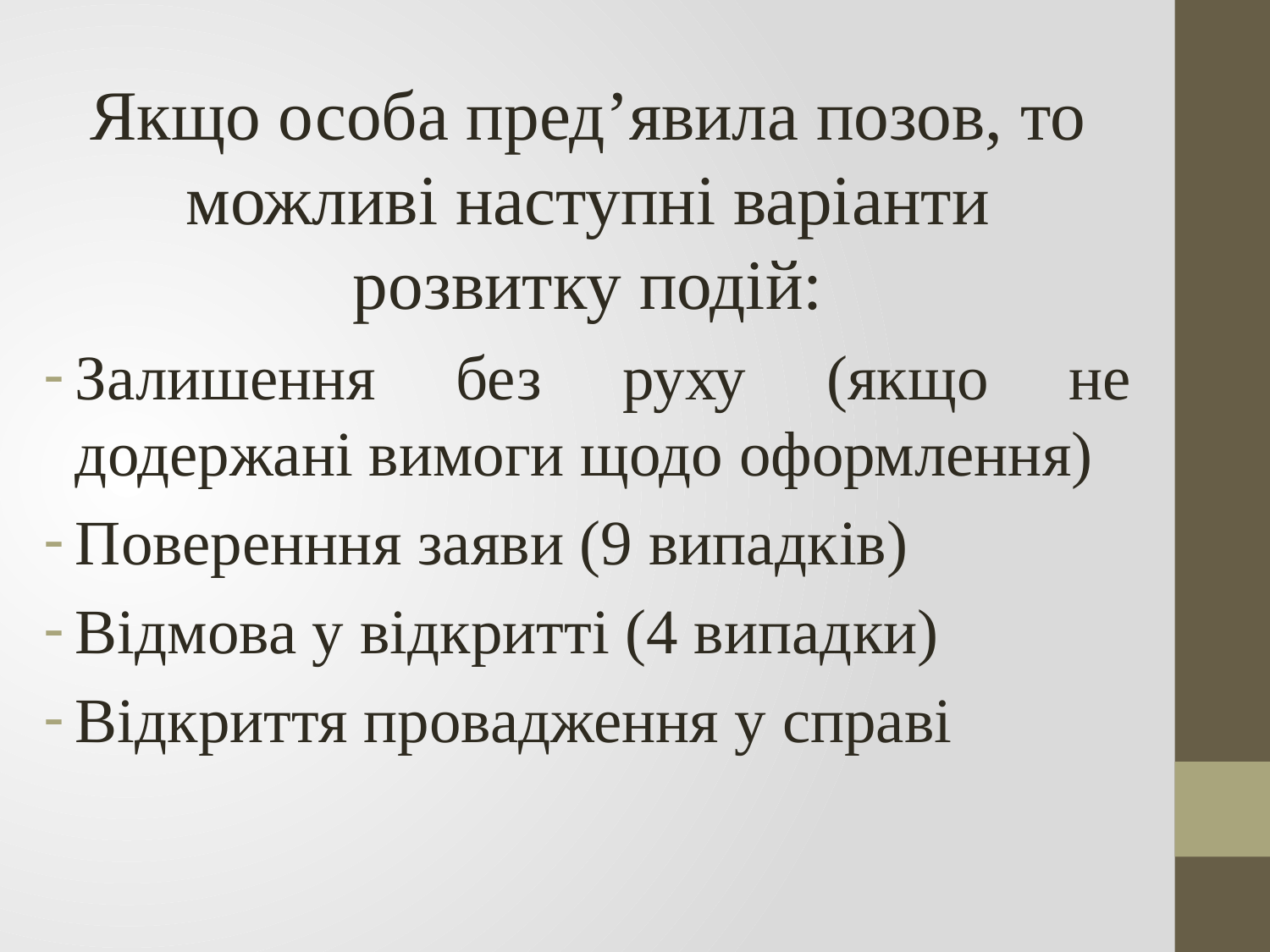

Якщо особа пред’явила позов, то можливі наступні варіанти розвитку подій:
Залишення без руху (якщо не додержані вимоги щодо оформлення)
Поверенння заяви (9 випадків)
Відмова у відкритті (4 випадки)
Відкриття провадження у справі